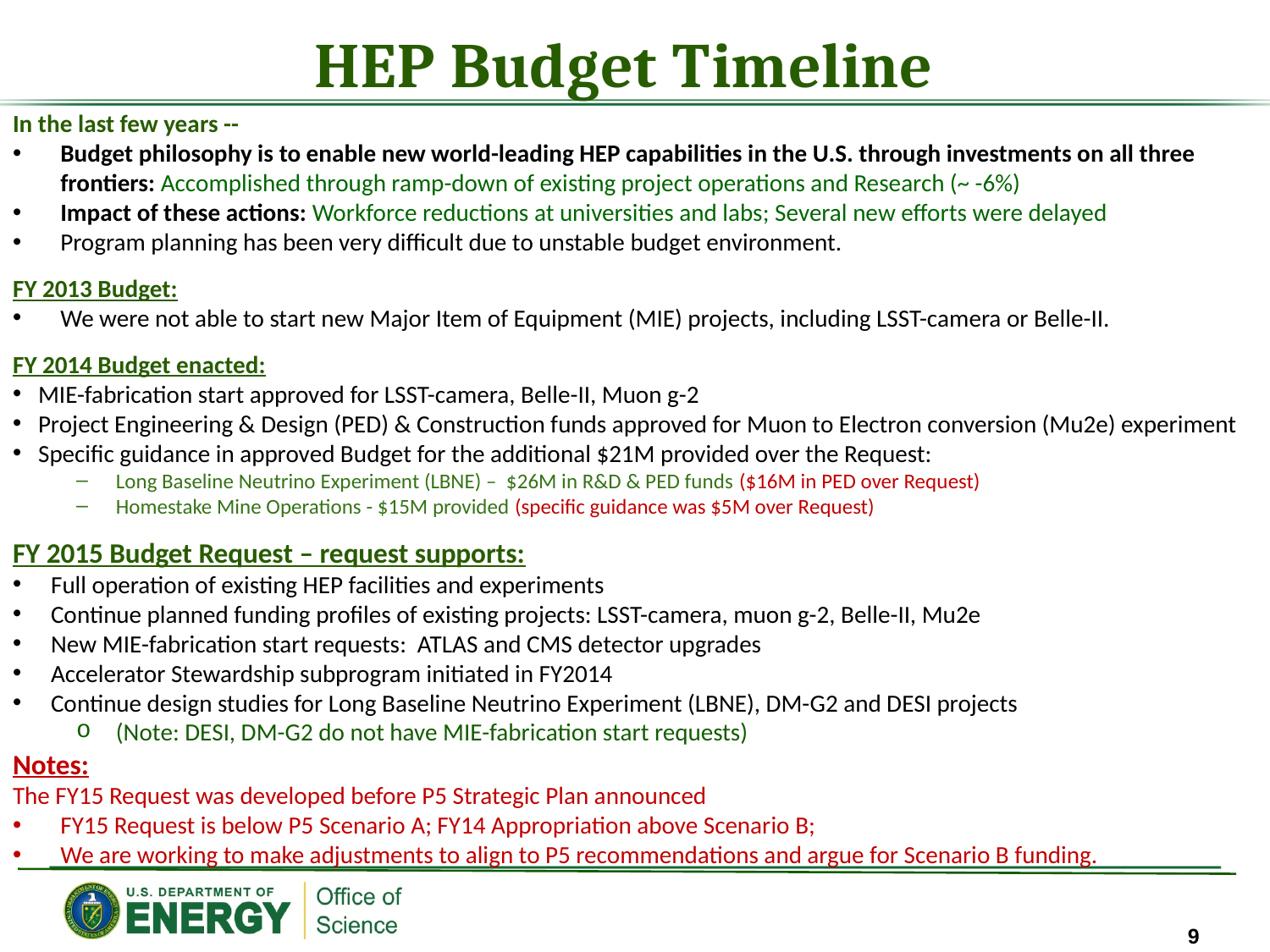

# HEP Budget Timeline
In the last few years --
Budget philosophy is to enable new world-leading HEP capabilities in the U.S. through investments on all three frontiers: Accomplished through ramp-down of existing project operations and Research (~ -6%)
Impact of these actions: Workforce reductions at universities and labs; Several new efforts were delayed
Program planning has been very difficult due to unstable budget environment.

FY 2013 Budget:
We were not able to start new Major Item of Equipment (MIE) projects, including LSST-camera or Belle-II.

FY 2014 Budget enacted:
MIE-fabrication start approved for LSST-camera, Belle-II, Muon g-2
Project Engineering & Design (PED) & Construction funds approved for Muon to Electron conversion (Mu2e) experiment
Specific guidance in approved Budget for the additional $21M provided over the Request:
Long Baseline Neutrino Experiment (LBNE) –  $26M in R&D & PED funds ($16M in PED over Request)
Homestake Mine Operations - $15M provided (specific guidance was $5M over Request)

FY 2015 Budget Request – request supports:
Full operation of existing HEP facilities and experiments
Continue planned funding profiles of existing projects: LSST-camera, muon g-2, Belle-II, Mu2e
New MIE-fabrication start requests:  ATLAS and CMS detector upgrades
Accelerator Stewardship subprogram initiated in FY2014
Continue design studies for Long Baseline Neutrino Experiment (LBNE), DM-G2 and DESI projects
(Note: DESI, DM-G2 do not have MIE-fabrication start requests)
Notes:
The FY15 Request was developed before P5 Strategic Plan announced
FY15 Request is below P5 Scenario A; FY14 Appropriation above Scenario B;
We are working to make adjustments to align to P5 recommendations and argue for Scenario B funding.

9